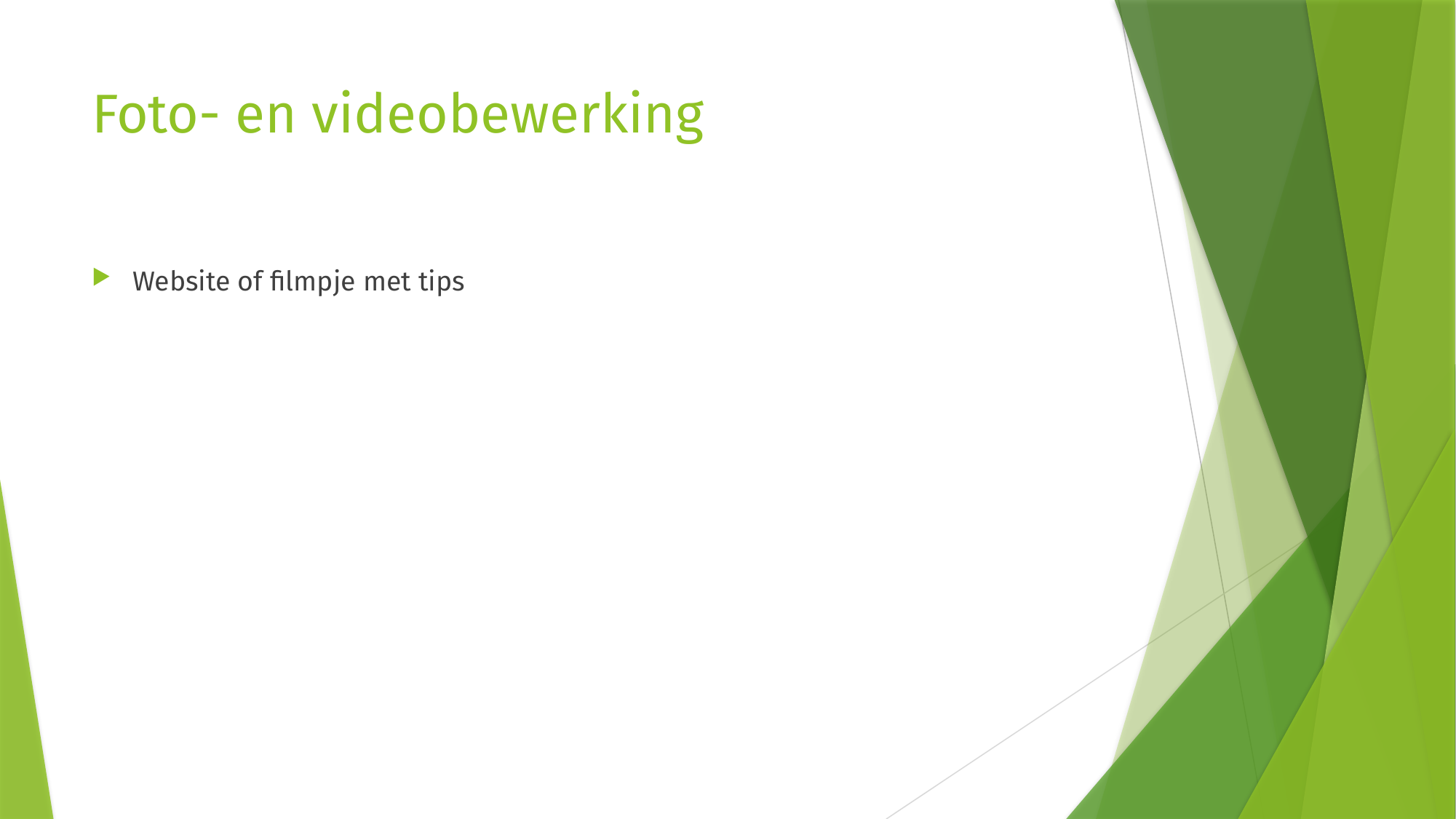

# Foto- en videobewerking
Website of filmpje met tips